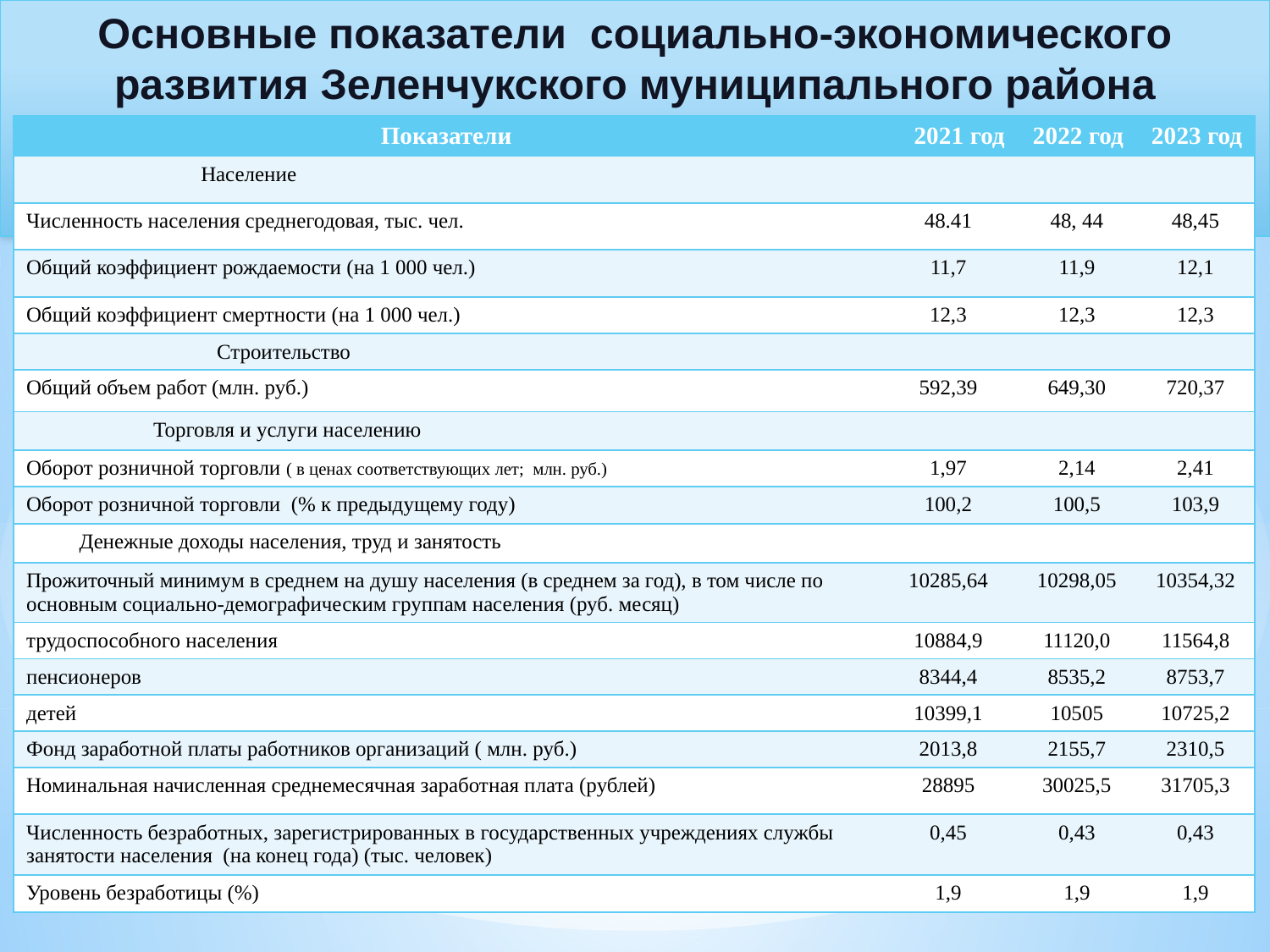

# Основные показатели  социально-экономического развития Зеленчукского муниципального района
| Показатели | 2021 год | 2022 год | 2023 год |
| --- | --- | --- | --- |
| Население |  |  |  |
| Численность населения среднегодовая, тыс. чел. | 48.41 | 48, 44 | 48,45 |
| Общий коэффициент рождаемости (на 1 000 чел.) | 11,7 | 11,9 | 12,1 |
| Общий коэффициент смертности (на 1 000 чел.) | 12,3 | 12,3 | 12,3 |
| Строительство |  |  |  |
| Общий объем работ (млн. руб.) | 592,39 | 649,30 | 720,37 |
| Торговля и услуги населению |  |  |  |
| Оборот розничной торговли ( в ценах соответствующих лет; млн. руб.) | 1,97 | 2,14 | 2,41 |
| Оборот розничной торговли (% к предыдущему году) | 100,2 | 100,5 | 103,9 |
| Денежные доходы населения, труд и занятость |  |  |  |
| Прожиточный минимум в среднем на душу населения (в среднем за год), в том числе по основным социально-демографическим группам населения (руб. месяц) | 10285,64 | 10298,05 | 10354,32 |
| трудоспособного населения | 10884,9 | 11120,0 | 11564,8 |
| пенсионеров | 8344,4 | 8535,2 | 8753,7 |
| детей | 10399,1 | 10505 | 10725,2 |
| Фонд заработной платы работников организаций ( млн. руб.) | 2013,8 | 2155,7 | 2310,5 |
| Номинальная начисленная среднемесячная заработная плата (рублей) | 28895 | 30025,5 | 31705,3 |
| Численность безработных, зарегистрированных в государственных учреждениях службы занятости населения (на конец года) (тыс. человек) | 0,45 | 0,43 | 0,43 |
| Уровень безработицы (%) | 1,9 | 1,9 | 1,9 |
5